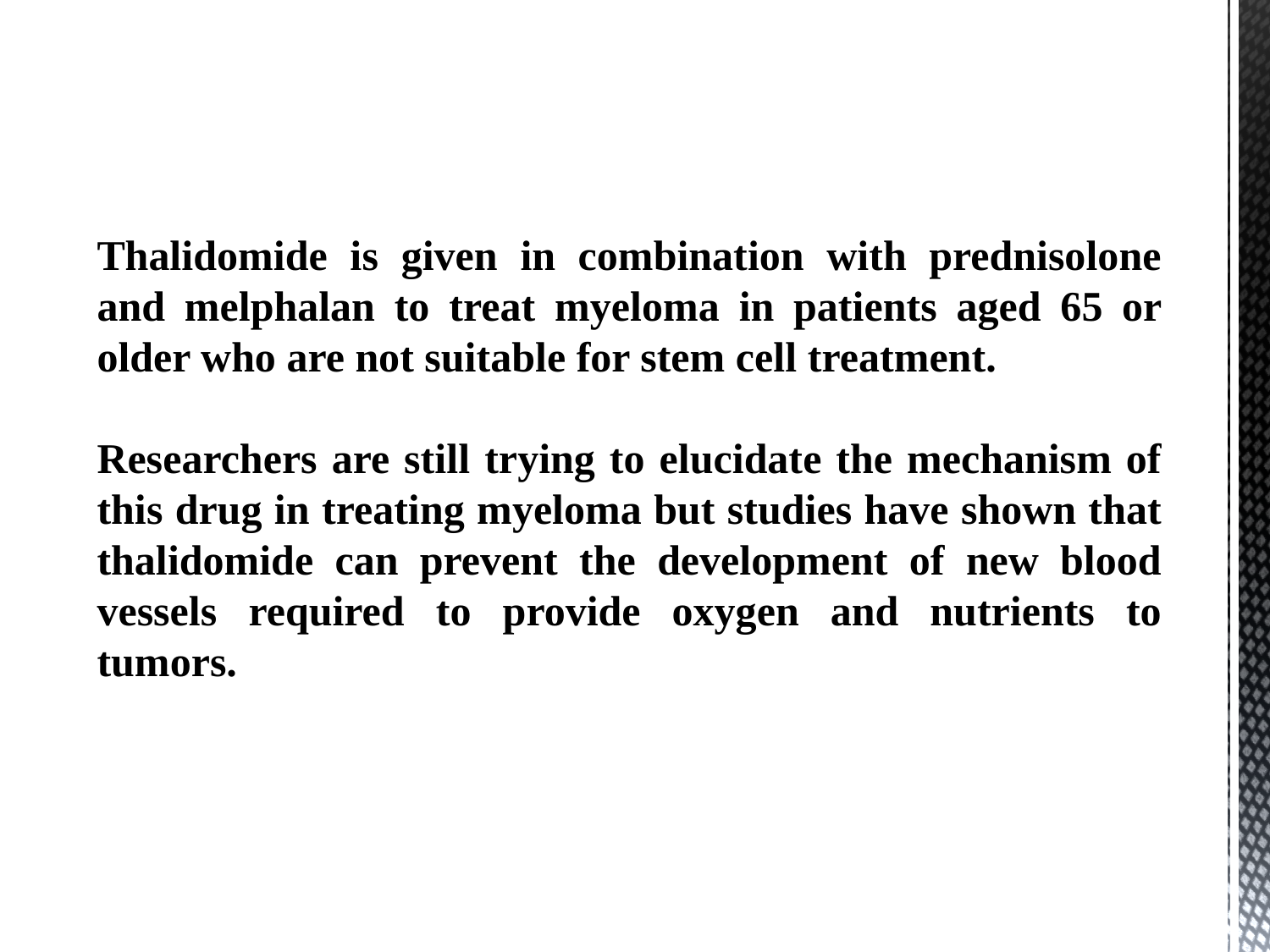

Thalidomide is given in combination with prednisolone and melphalan to treat myeloma in patients aged 65 or older who are not suitable for stem cell treatment.

Researchers are still trying to elucidate the mechanism of this drug in treating myeloma but studies have shown that thalidomide can prevent the development of new blood vessels required to provide oxygen and nutrients to tumors.